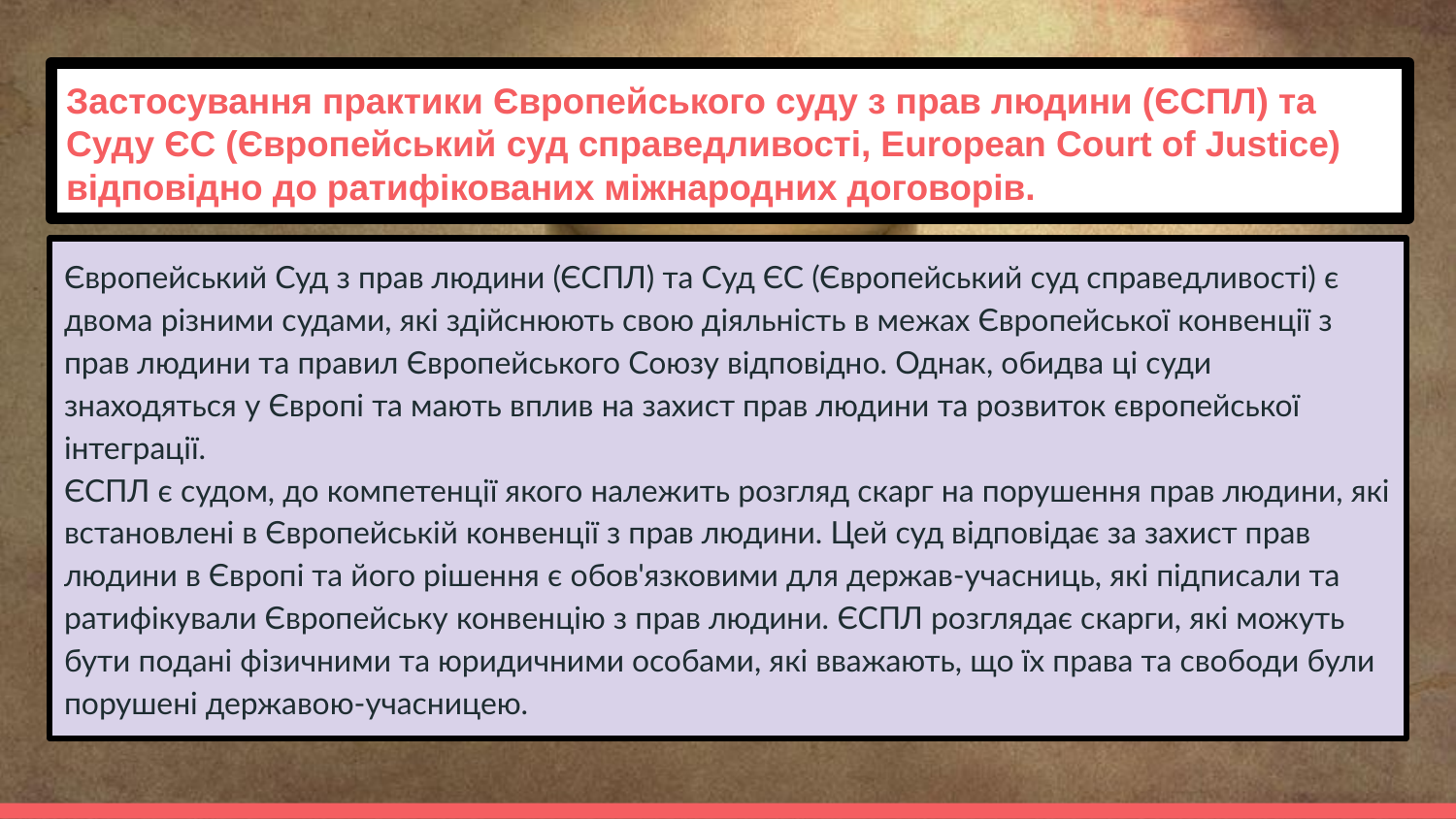

# Застосування практики Європейського суду з прав людини (ЄСПЛ) та Суду ЄС (Європейський суд справедливості, European Court of Justice) відповідно до ратифікованих міжнародних договорів.
Європейський Суд з прав людини (ЄСПЛ) та Суд ЄС (Європейський суд справедливості) є двома різними судами, які здійснюють свою діяльність в межах Європейської конвенції з прав людини та правил Європейського Союзу відповідно. Однак, обидва ці суди знаходяться у Європі та мають вплив на захист прав людини та розвиток європейської інтеграції.
ЄСПЛ є судом, до компетенції якого належить розгляд скарг на порушення прав людини, які встановлені в Європейській конвенції з прав людини. Цей суд відповідає за захист прав людини в Європі та його рішення є обов'язковими для держав-учасниць, які підписали та ратифікували Європейську конвенцію з прав людини. ЄСПЛ розглядає скарги, які можуть бути подані фізичними та юридичними особами, які вважають, що їх права та свободи були порушені державою-учасницею.